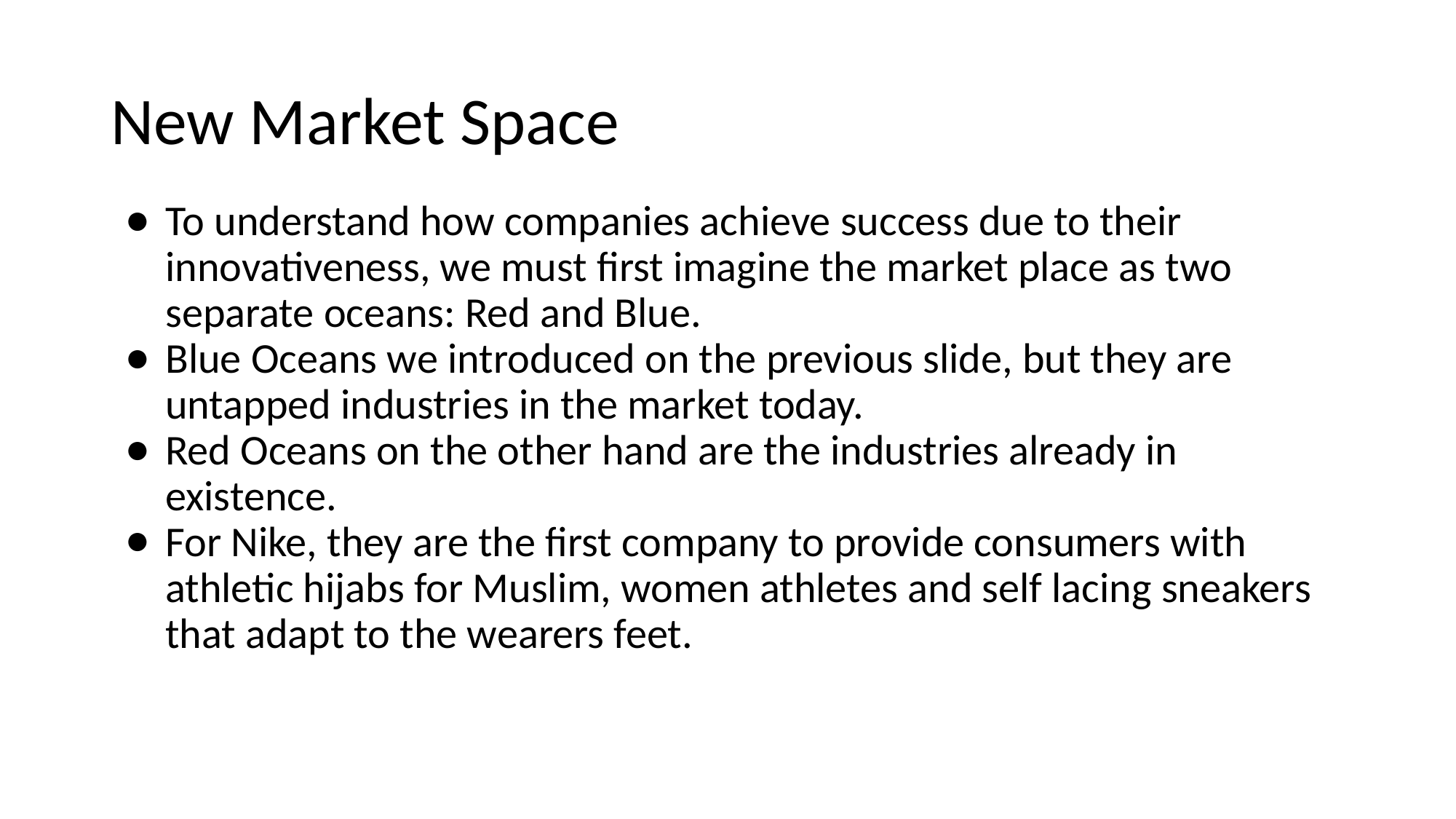

# New Market Space
To understand how companies achieve success due to their innovativeness, we must first imagine the market place as two separate oceans: Red and Blue.
Blue Oceans we introduced on the previous slide, but they are untapped industries in the market today.
Red Oceans on the other hand are the industries already in existence.
For Nike, they are the first company to provide consumers with athletic hijabs for Muslim, women athletes and self lacing sneakers that adapt to the wearers feet.